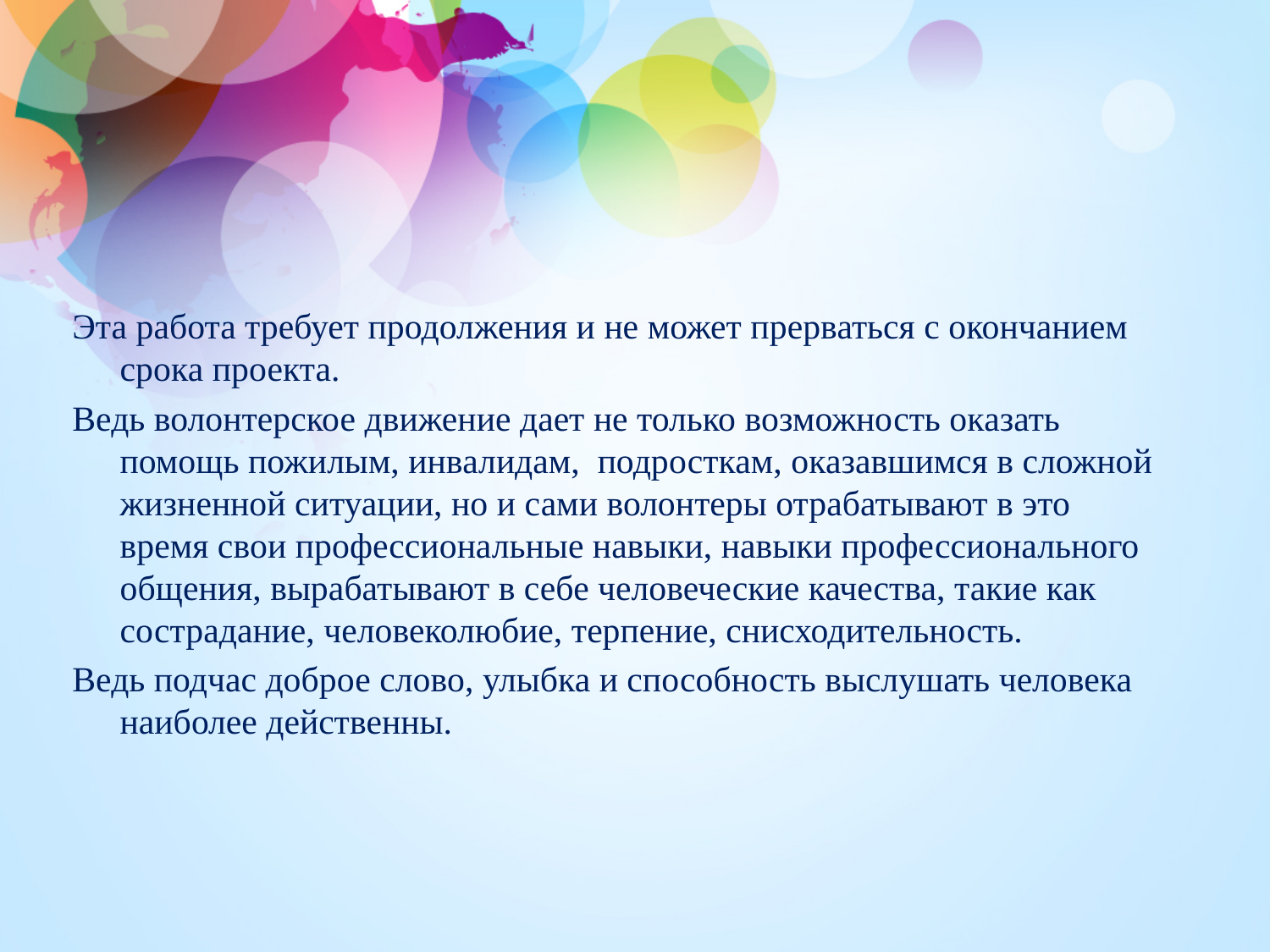

#
Эта работа требует продолжения и не может прерваться с окончанием срока проекта.
Ведь волонтерское движение дает не только возможность оказать помощь пожилым, инвалидам,  подросткам, оказавшимся в сложной жизненной ситуации, но и сами волонтеры отрабатывают в это время свои профессиональные навыки, навыки профессионального общения, вырабатывают в себе человеческие качества, такие как сострадание, человеколюбие, терпение, снисходительность.
Ведь подчас доброе слово, улыбка и способность выслушать человека наиболее действенны.